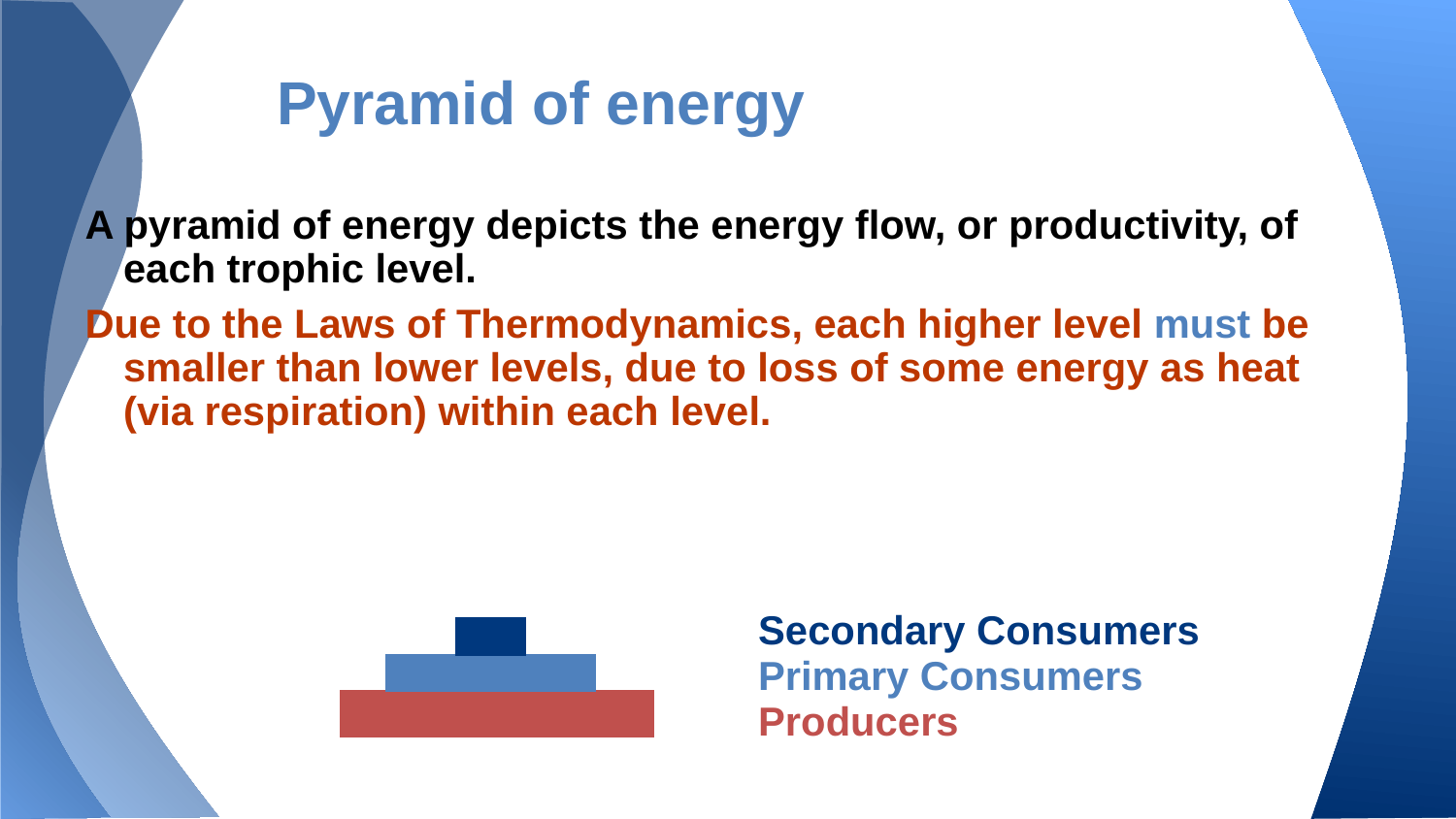

# Pyramid of energy
A pyramid of energy depicts the energy flow, or productivity, of each trophic level.
Due to the Laws of Thermodynamics, each higher level must be smaller than lower levels, due to loss of some energy as heat (via respiration) within each level.
Secondary Consumers
Primary Consumers
Producers